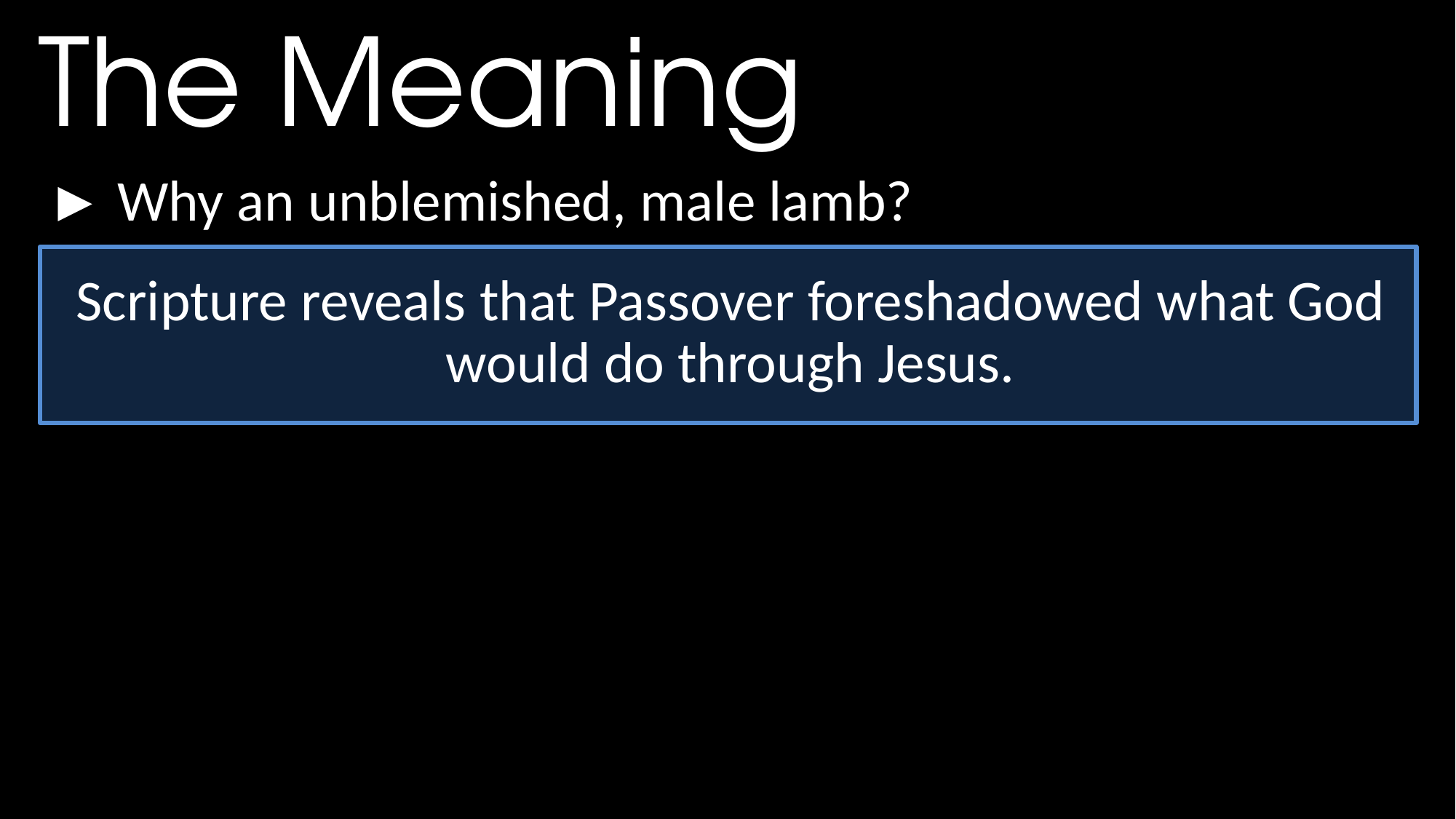

The Meaning
► 	Why an unblemished, male lamb?

Scripture reveals that Passover foreshadowed what God would do through Jesus.